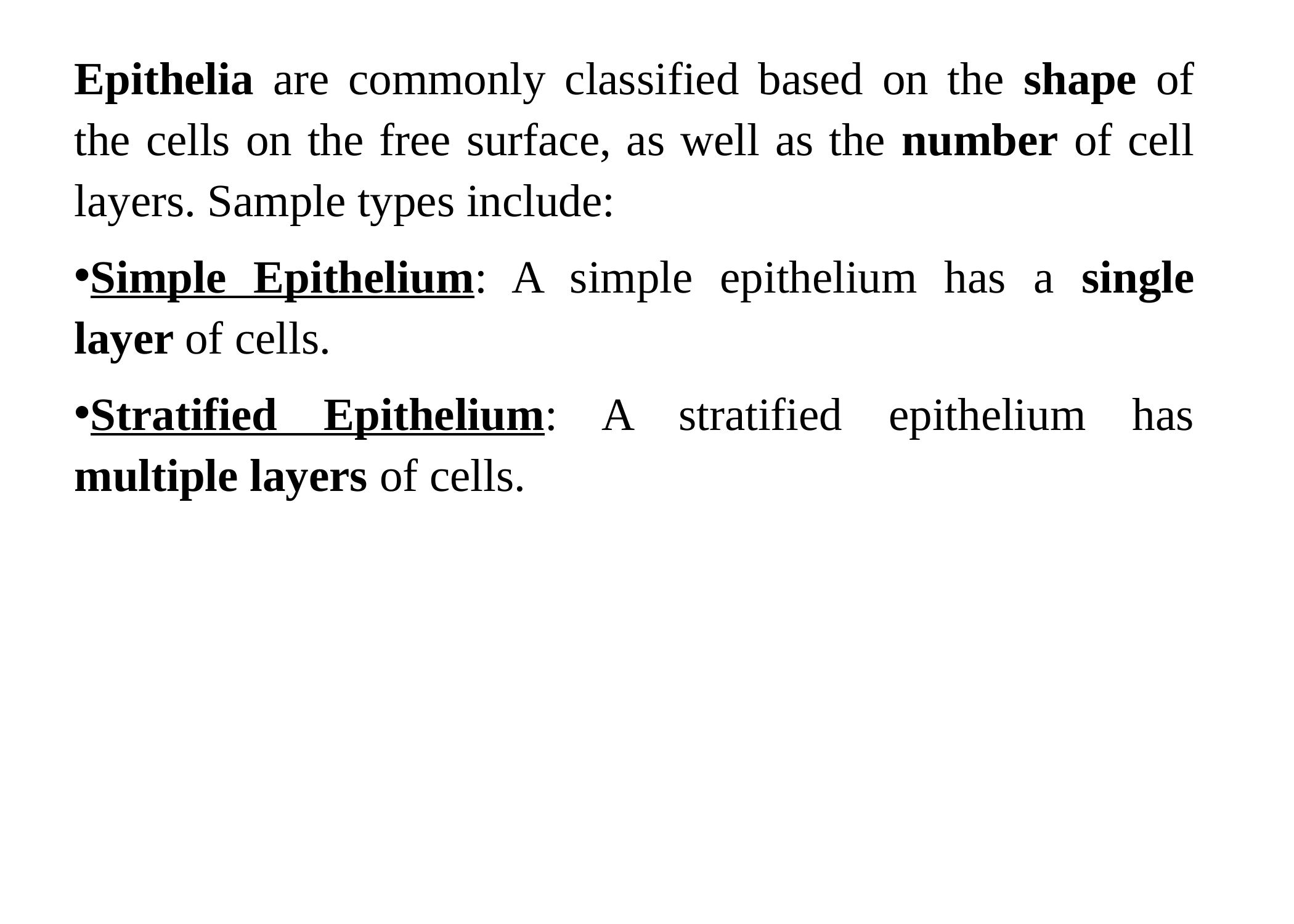

Epithelia are commonly classified based on the shape of the cells on the free surface, as well as the number of cell layers. Sample types include:
Simple Epithelium: A simple epithelium has a single layer of cells.
Stratified Epithelium: A stratified epithelium has multiple layers of cells.